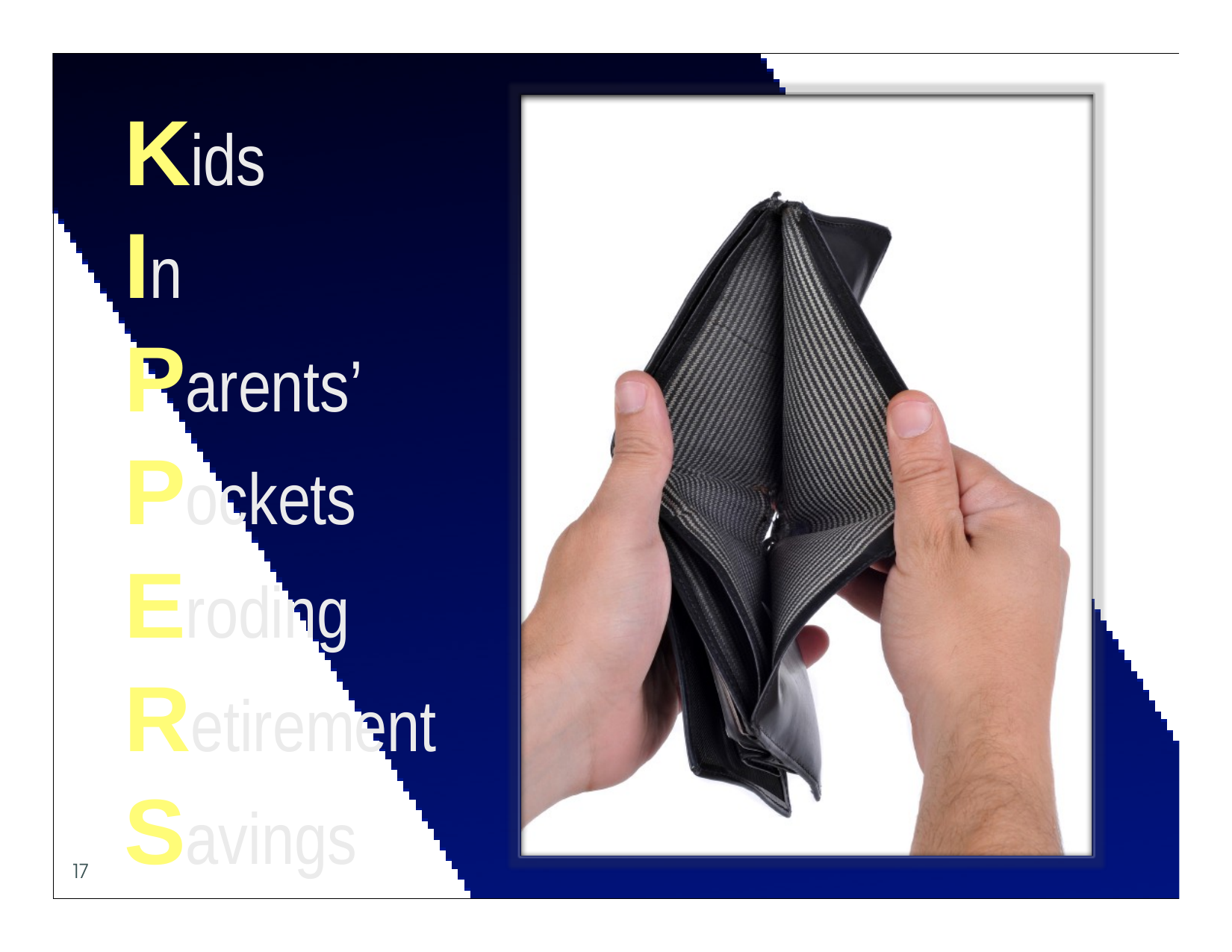

Kids In
Parents’ Pockets Eroding Retirement Savings

17